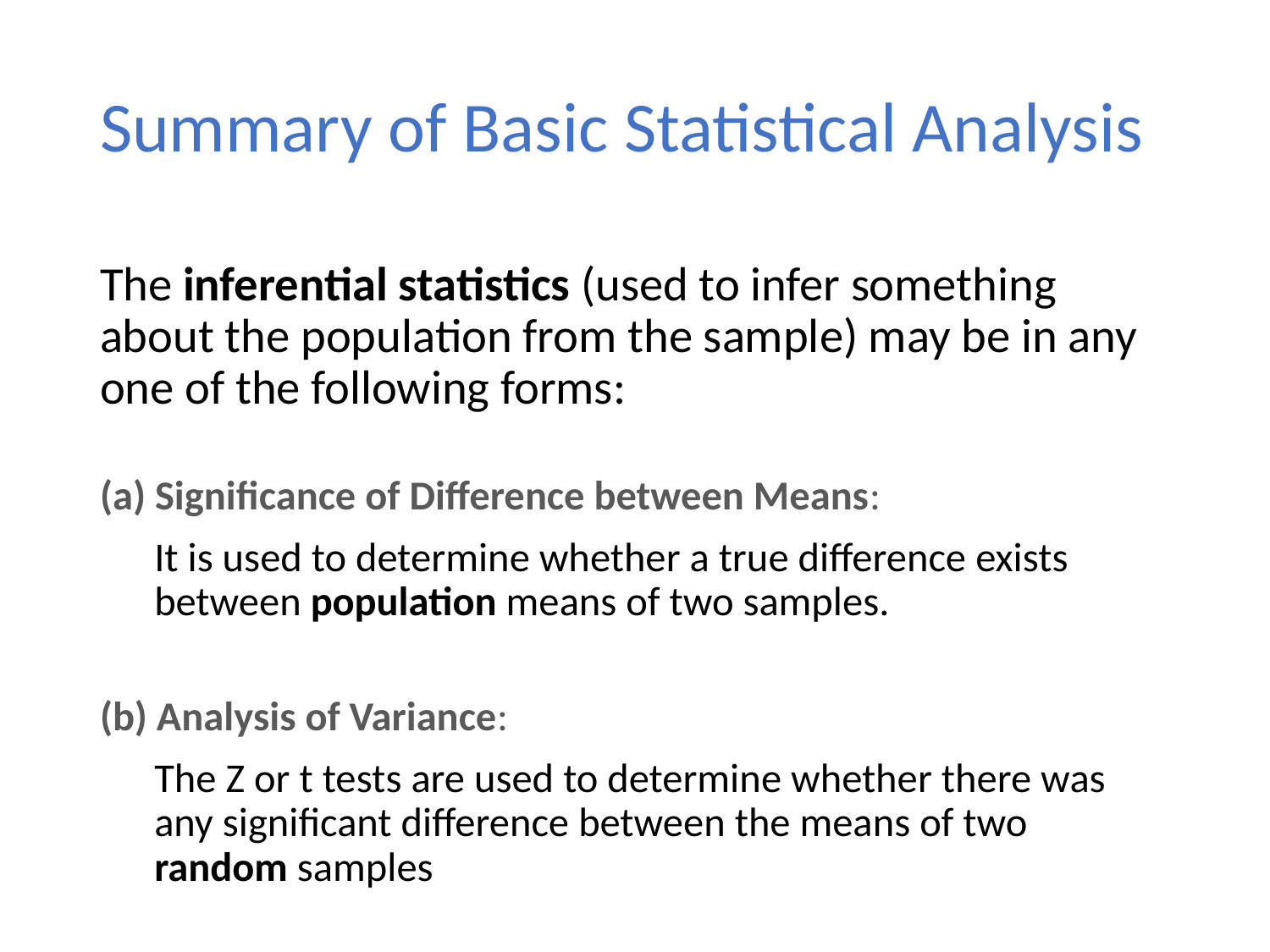

# Summary of Basic Statistical Analysis
The inferential statistics (used to infer something about the population from the sample) may be in any one of the following forms:

(a) Significance of Difference between Means:
It is used to determine whether a true difference exists between population means of two samples.

(b) Analysis of Variance:
The Z or t tests are used to determine whether there was any significant difference between the means of two random samples